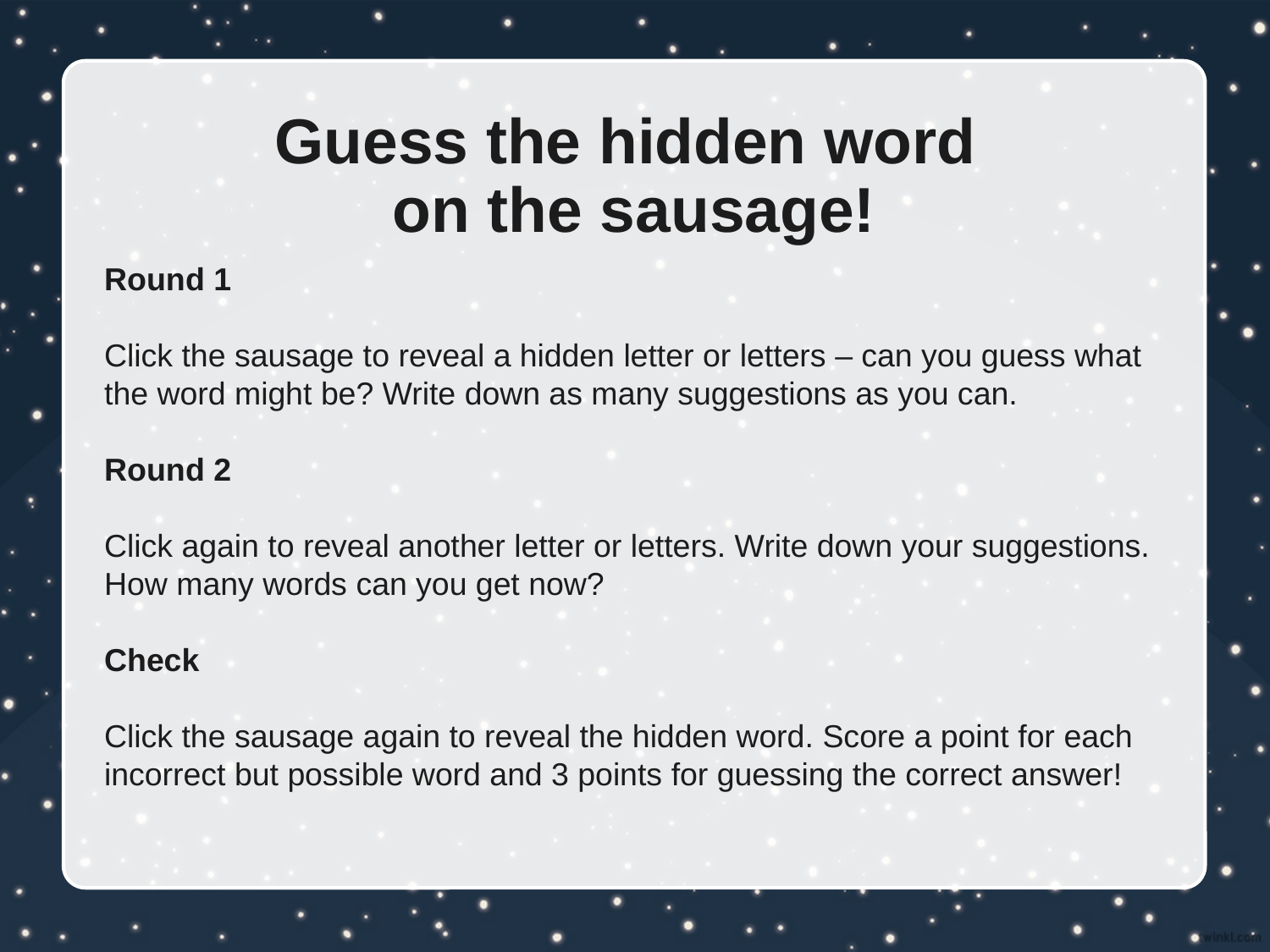

# Guess the hidden word on the sausage!
Round 1

Click the sausage to reveal a hidden letter or letters – can you guess what the word might be? Write down as many suggestions as you can.

Round 2

Click again to reveal another letter or letters. Write down your suggestions. How many words can you get now?

Check

Click the sausage again to reveal the hidden word. Score a point for each incorrect but possible word and 3 points for guessing the correct answer!